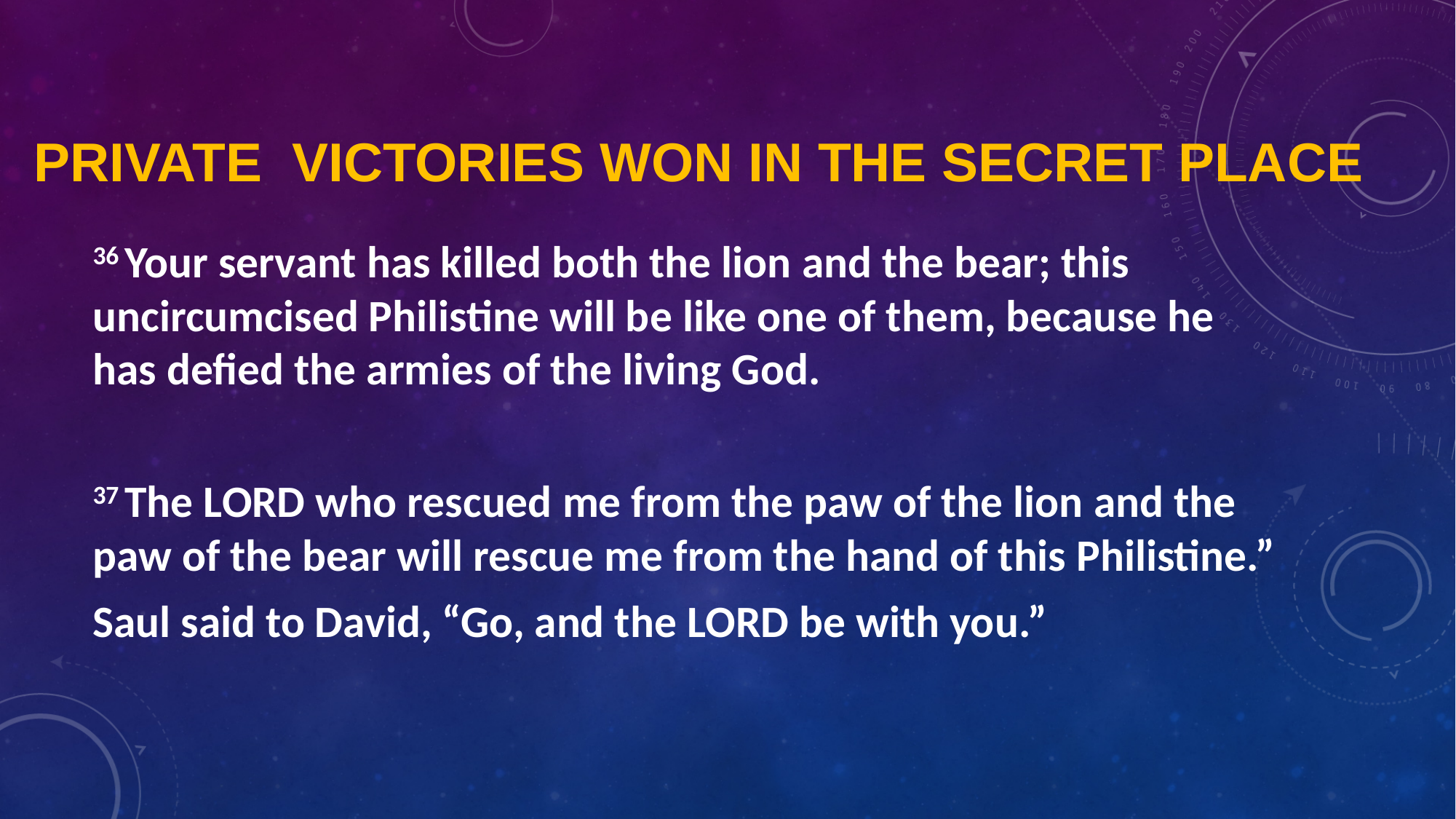

# Private  Victories Won in the secret Place
36 Your servant has killed both the lion and the bear; this uncircumcised Philistine will be like one of them, because he has defied the armies of the living God.

37 The Lord who rescued me from the paw of the lion and the paw of the bear will rescue me from the hand of this Philistine.”
Saul said to David, “Go, and the Lord be with you.”